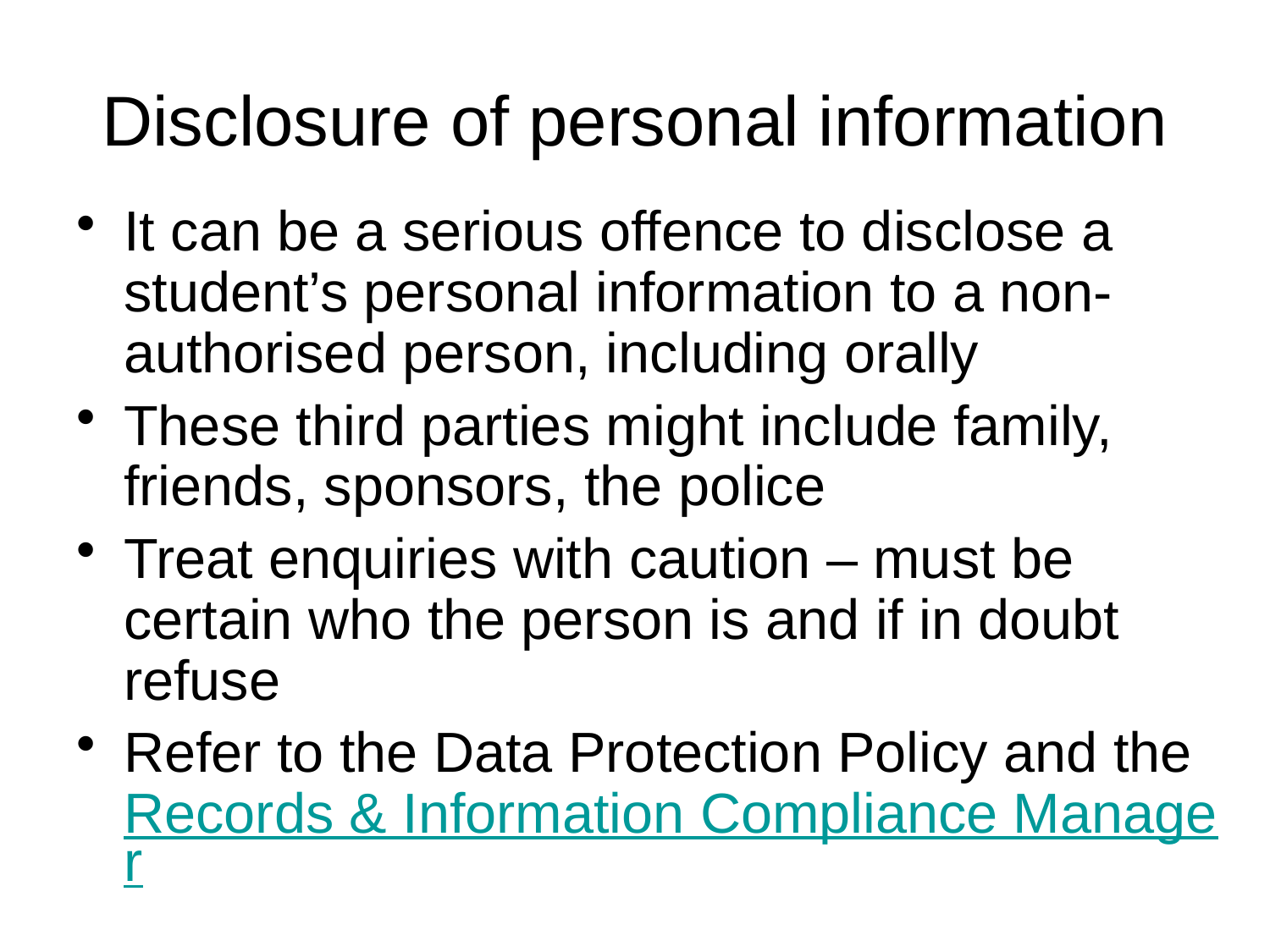

# Disclosure of personal information
It can be a serious offence to disclose a student’s personal information to a non-authorised person, including orally
These third parties might include family, friends, sponsors, the police
Treat enquiries with caution – must be certain who the person is and if in doubt refuse
Refer to the Data Protection Policy and the Records & Information Compliance Manager